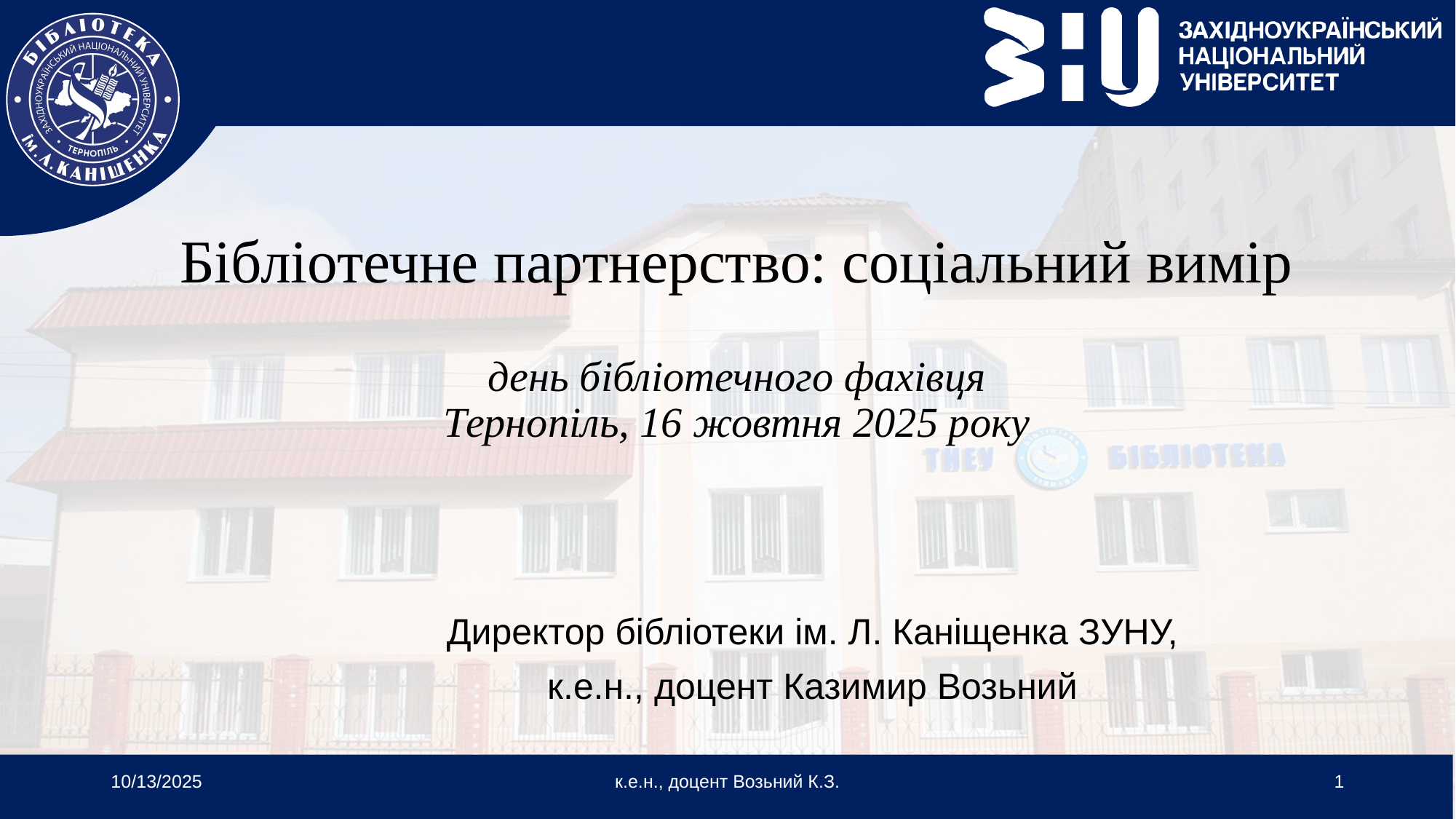

# Бібліотечне партнерство: соціальний вимір день бібліотечного фахівця Тернопіль, 16 жовтня 2025 року
Директор бібліотеки ім. Л. Каніщенка ЗУНУ,
к.е.н., доцент Казимир Возьний
10/13/2025
к.е.н., доцент Возьний К.З.
1